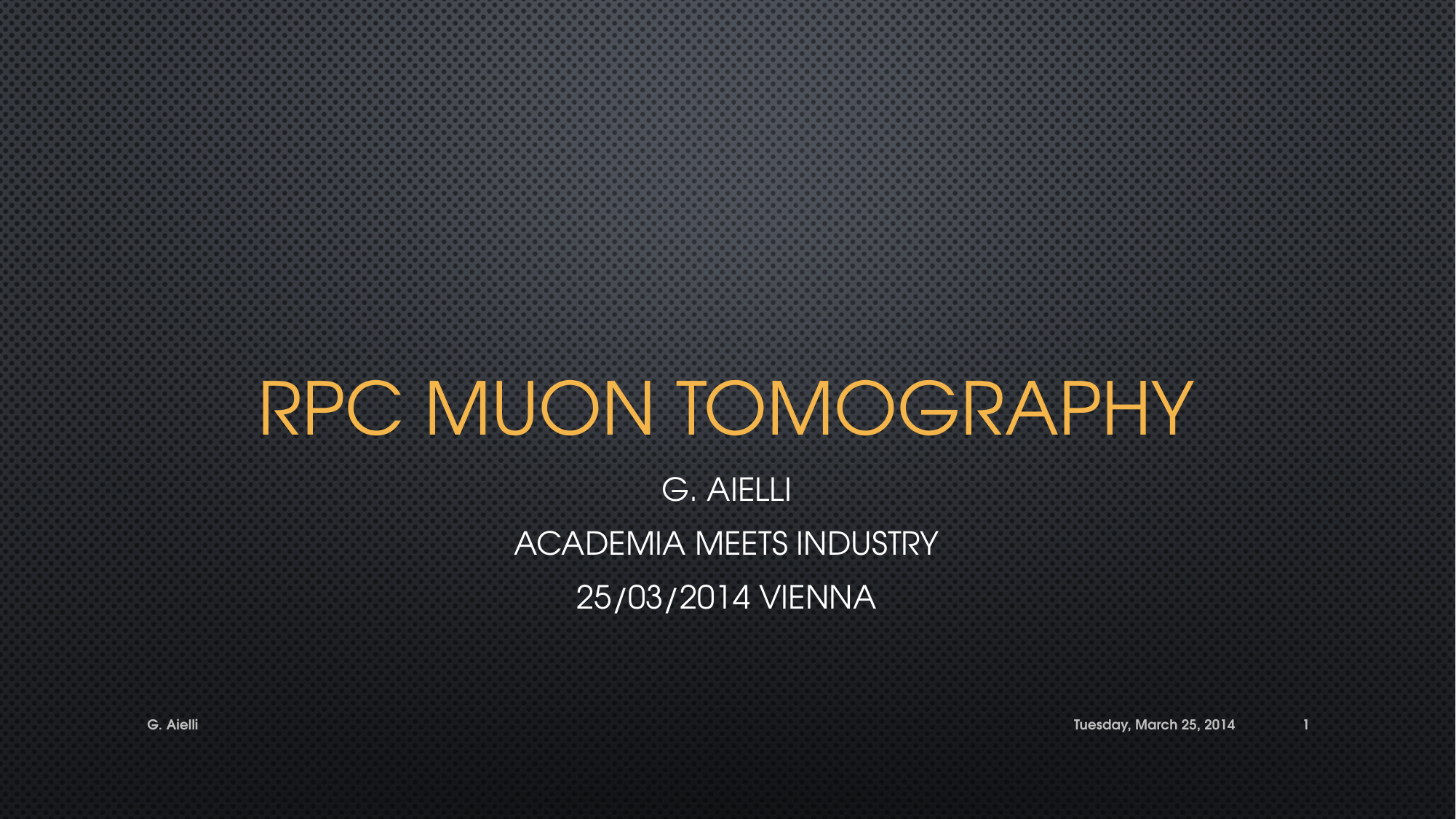

# RPC muon tomography
G. Aielli
Academia meets Industry
25/03/2014 Vienna
G. Aielli
Tuesday, March 25, 2014
1